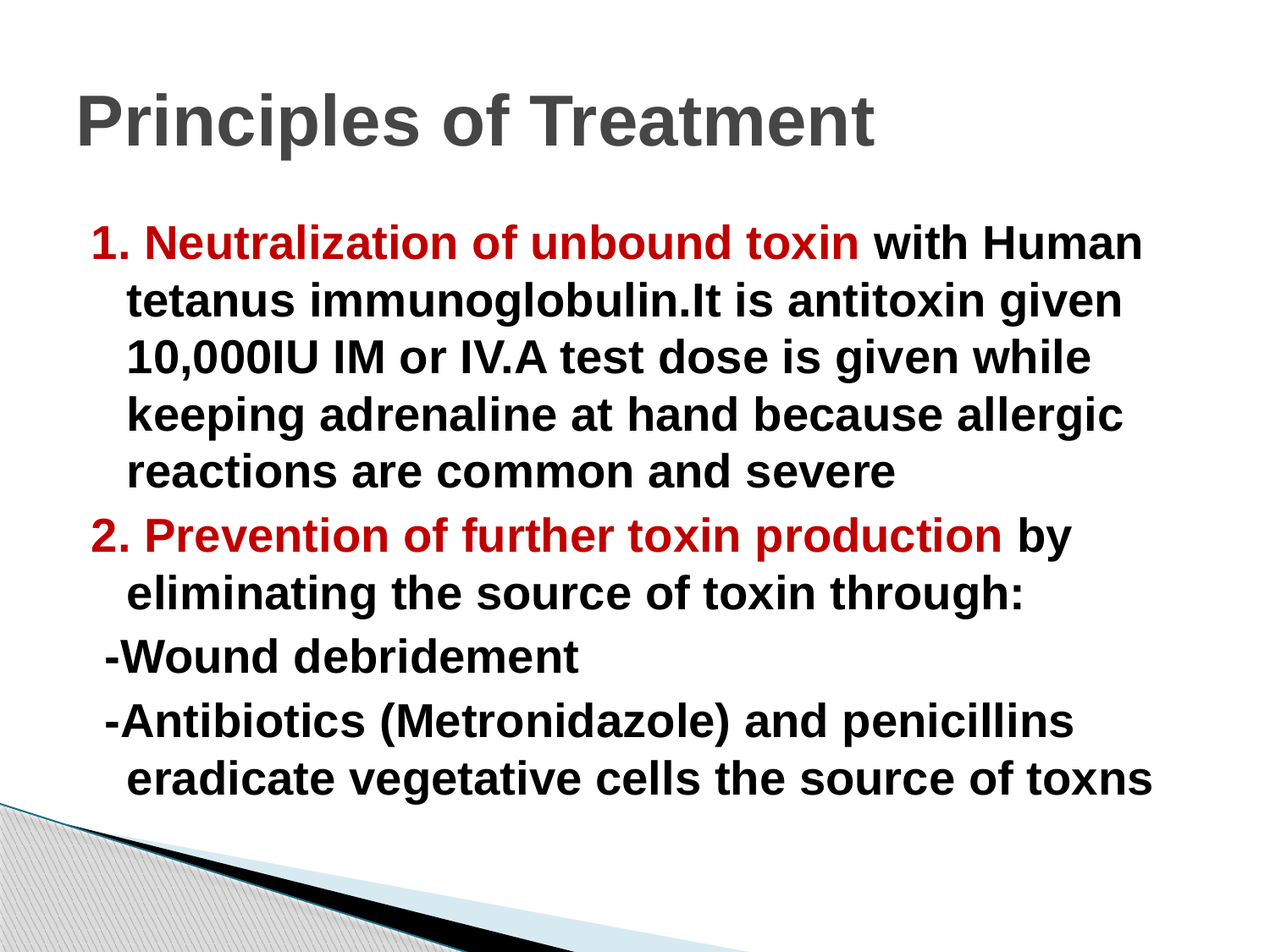

# Principles of Treatment
1. Neutralization of unbound toxin with Human tetanus immunoglobulin.It is antitoxin given 10,000IU IM or IV.A test dose is given while keeping adrenaline at hand because allergic reactions are common and severe
2. Prevention of further toxin production by eliminating the source of toxin through:
 -Wound debridement
 -Antibiotics (Metronidazole) and penicillins eradicate vegetative cells the source of toxns